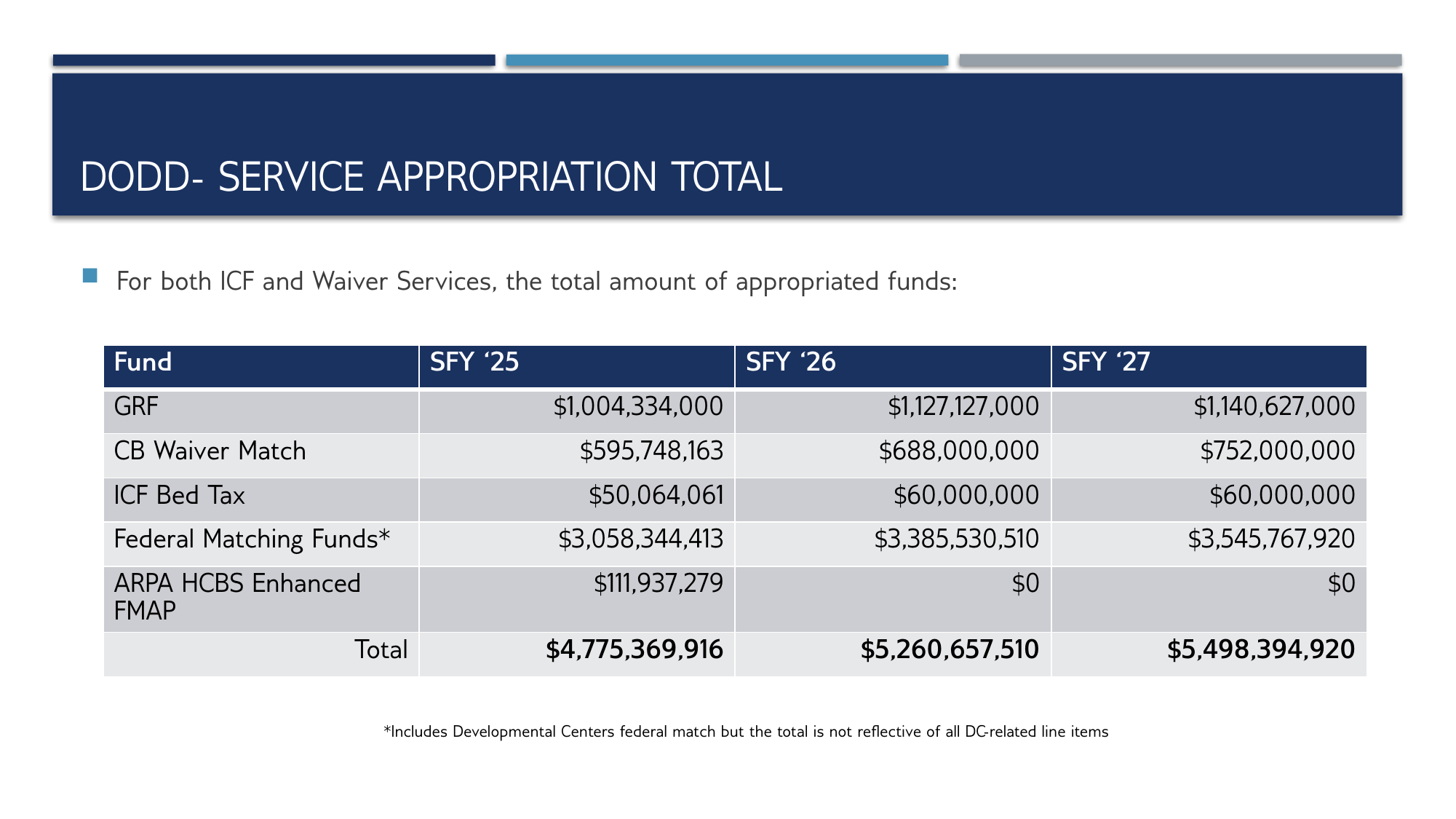

# DODD- Service Appropriation Total
For both ICF and Waiver Services, the total amount of appropriated funds:

| Fund | SFY ‘25 | SFY ‘26 | SFY ‘27 |
| --- | --- | --- | --- |
| GRF | $1,004,334,000 | $1,127,127,000 | $1,140,627,000 |
| CB Waiver Match | $595,748,163 | $688,000,000 | $752,000,000 |
| ICF Bed Tax | $50,064,061 | $60,000,000 | $60,000,000 |
| Federal Matching Funds\* | $3,058,344,413 | $3,385,530,510 | $3,545,767,920 |
| ARPA HCBS Enhanced FMAP | $111,937,279 | $0 | $0 |
| Total | $4,775,369,916 | $5,260,657,510 | $5,498,394,920 |
*Includes Developmental Centers federal match but the total is not reflective of all DC-related line items